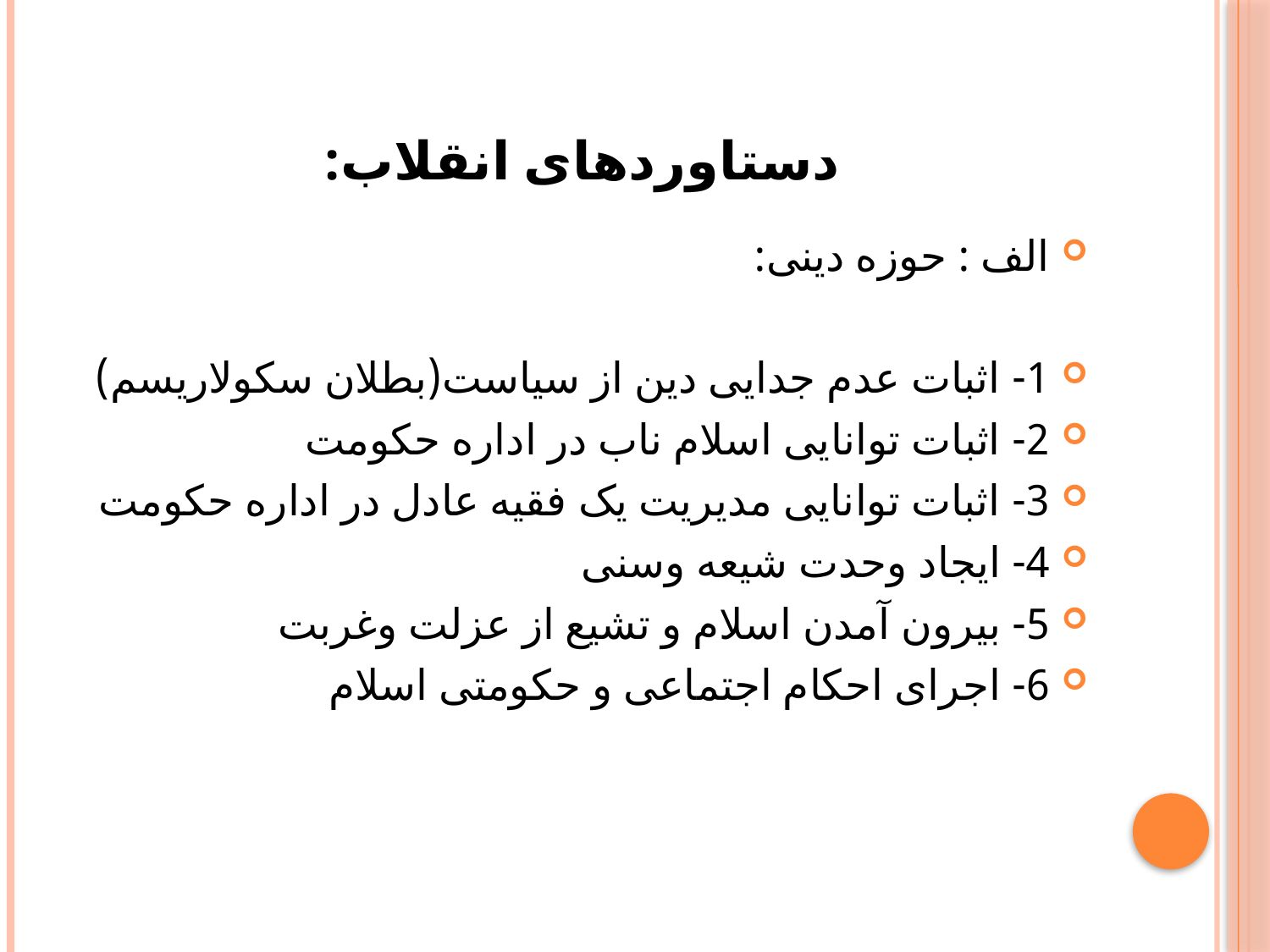

# دستاوردهای انقلاب:
الف : حوزه دینی:

1- اثبات عدم جدایی دین از سیاست(بطلان سکولاریسم)
2- اثبات توانایی اسلام ناب در اداره حکومت
3- اثبات توانایی مدیریت یک فقیه عادل در اداره حکومت
4- ایجاد وحدت شیعه وسنی
5- بیرون آمدن اسلام و تشیع از عزلت وغربت
6- اجرای احکام اجتماعی و حکومتی اسلام